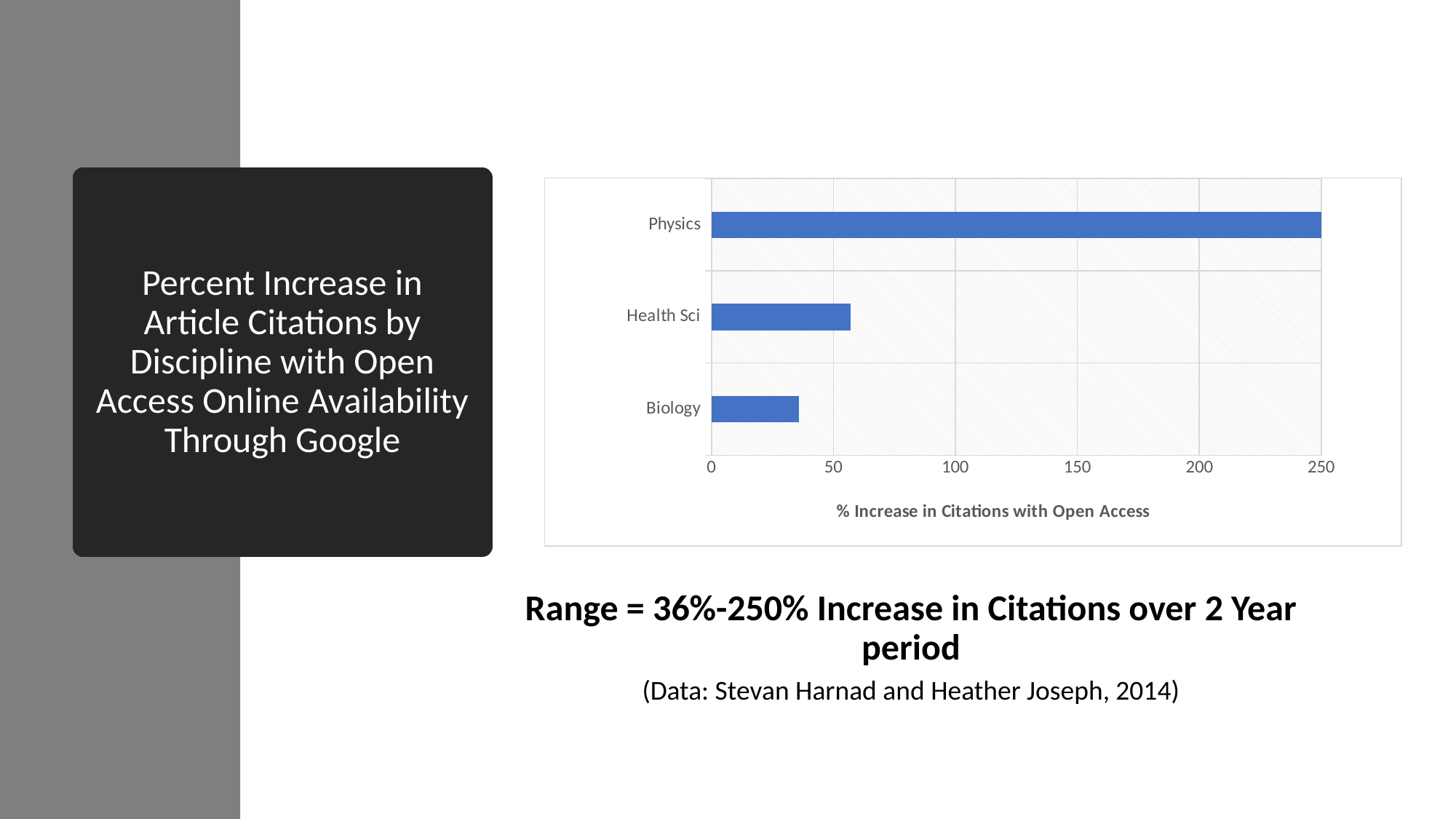

# Percent Increase in Article Citations by Discipline with Open Access Online Availability Through Google

### Chart

| Category | Biology |
|---|---|
| Biology | 36.0 |
| Health Sci | 57.0 |
| Physics | 250.0 |
Range = 36%-250% Increase in Citations over 2 Year period
(Data: Stevan Harnad and Heather Joseph, 2014)